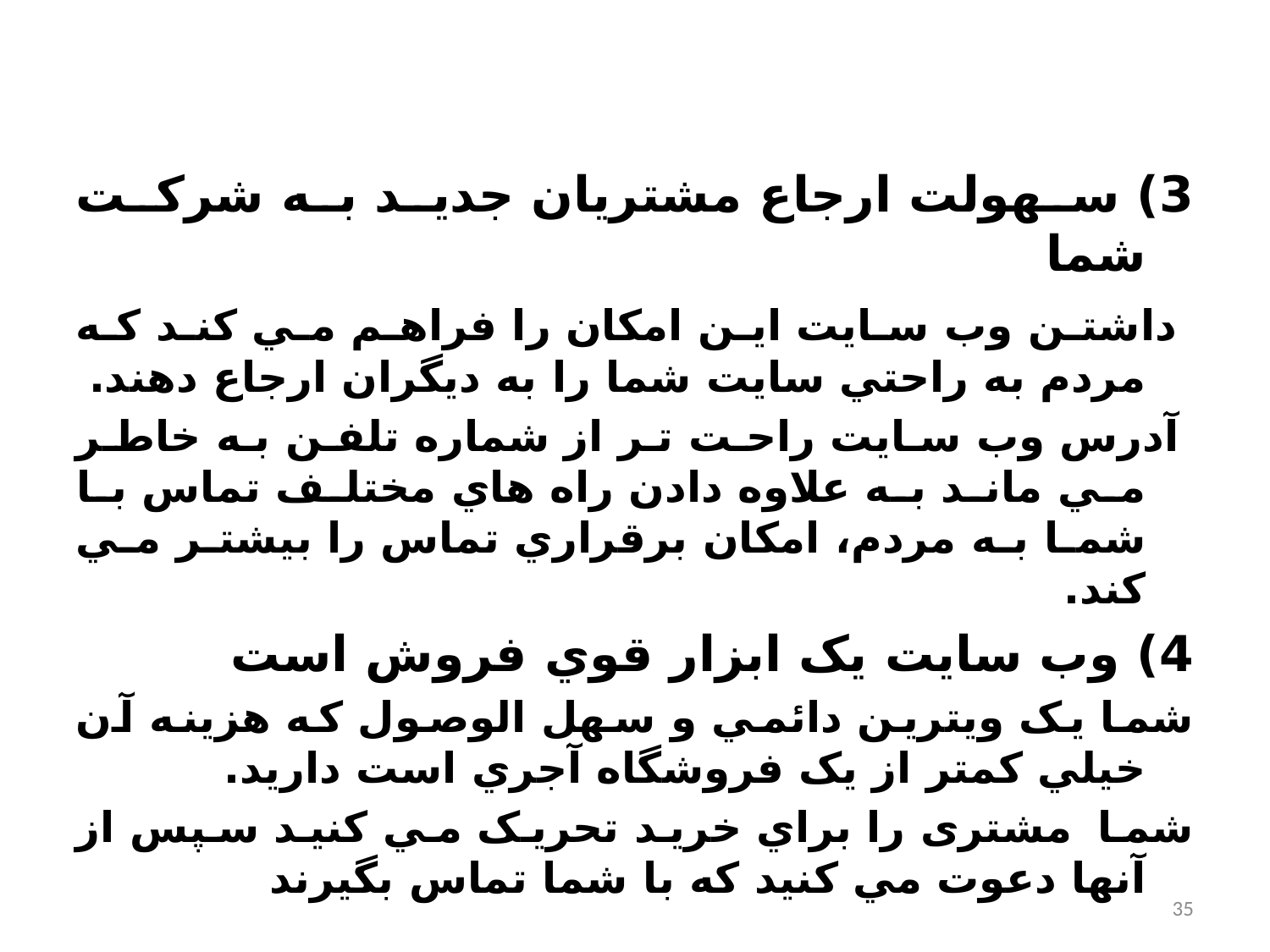

3) سهولت ارجاع مشتريان جديد به شرکت شما
 داشتن وب سايت اين امکان را فراهم مي کند که مردم به راحتي سايت شما را به ديگران ارجاع دهند.
 آدرس وب سايت راحت تر از شماره تلفن به خاطر مي ماند به علاوه دادن راه هاي مختلف تماس با شما به مردم، امکان برقراري تماس را بيشتر مي کند.
4) وب سايت يک ابزار قوي فروش است
شما يک ويترين دائمي و سهل الوصول که هزينه آن خيلي کمتر از يک فروشگاه آجري است داريد.
شما مشتری را براي خريد تحريک مي کنيد سپس از آنها دعوت مي کنيد که با شما تماس بگيرند

35